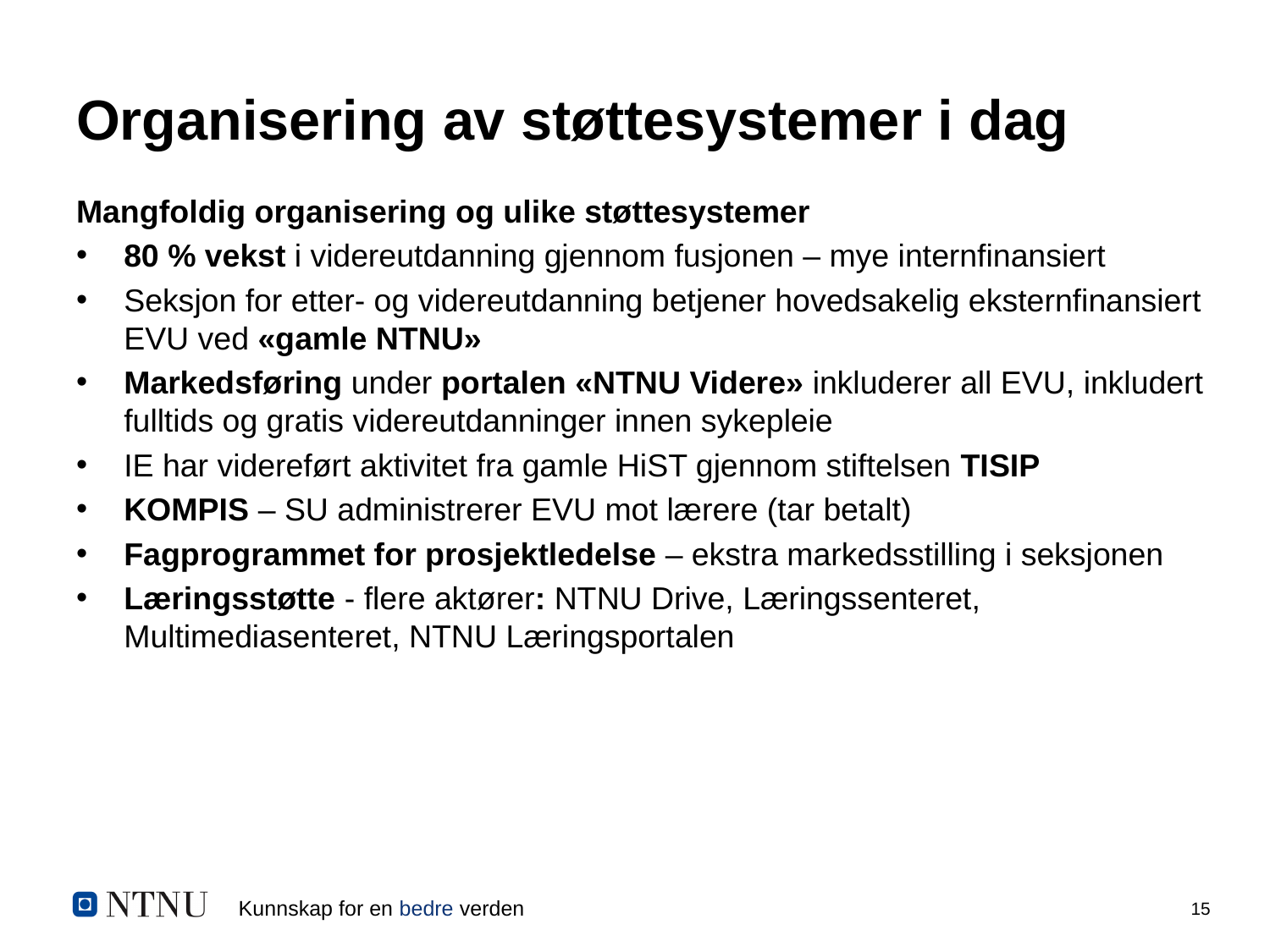

# Organisering av støttesystemer i dag
Mangfoldig organisering og ulike støttesystemer
80 % vekst i videreutdanning gjennom fusjonen – mye internfinansiert
Seksjon for etter- og videreutdanning betjener hovedsakelig eksternfinansiert EVU ved «gamle NTNU»
Markedsføring under portalen «NTNU Videre» inkluderer all EVU, inkludert fulltids og gratis videreutdanninger innen sykepleie
IE har videreført aktivitet fra gamle HiST gjennom stiftelsen TISIP
KOMPIS – SU administrerer EVU mot lærere (tar betalt)
Fagprogrammet for prosjektledelse – ekstra markedsstilling i seksjonen
Læringsstøtte - flere aktører: NTNU Drive, Læringssenteret, Multimediasenteret, NTNU Læringsportalen